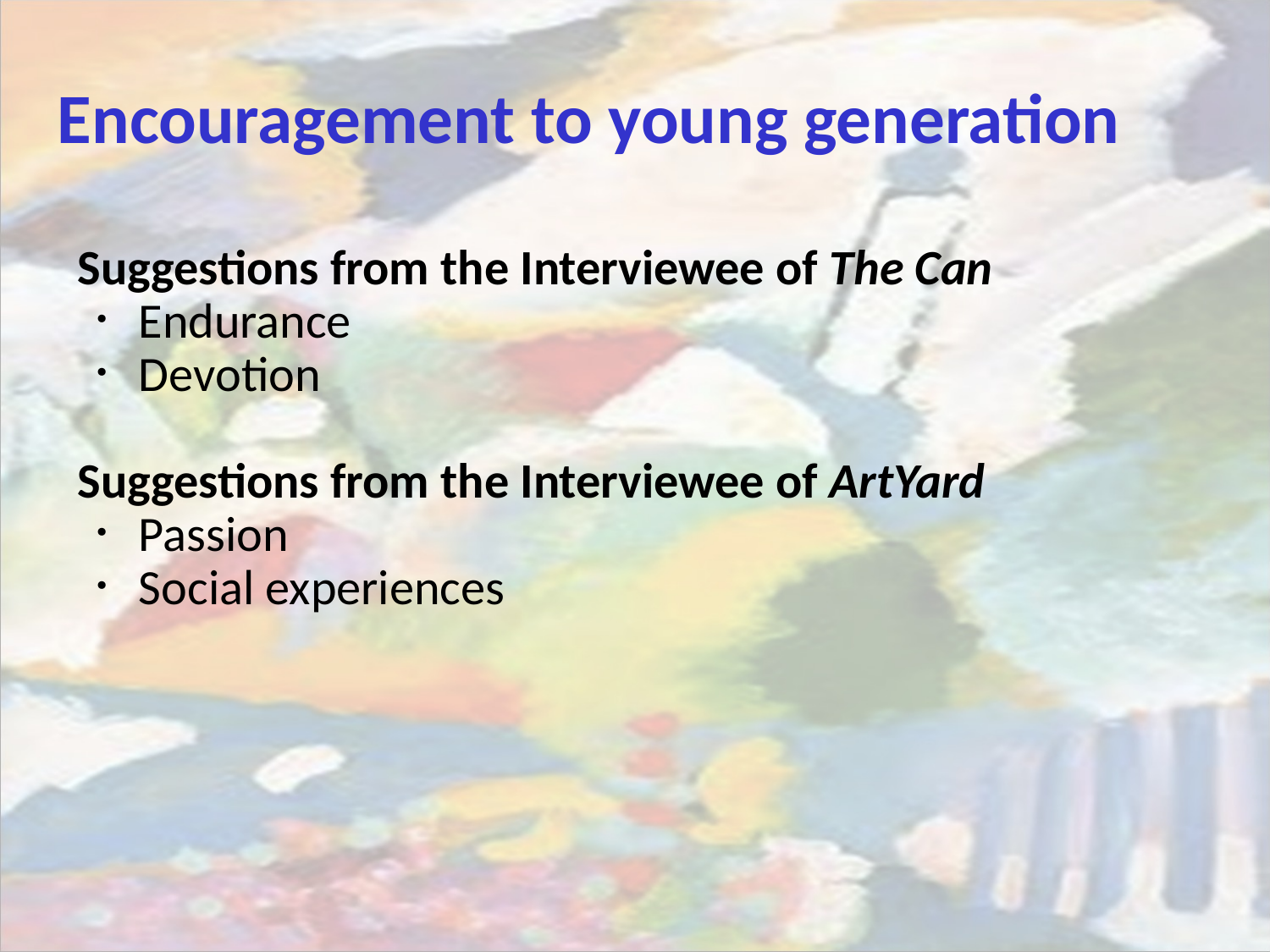

Encouragement to young generation
Suggestions from the Interviewee of The Can
．Endurance
．Devotion

Suggestions from the Interviewee of ArtYard
．Passion
．Social experiences